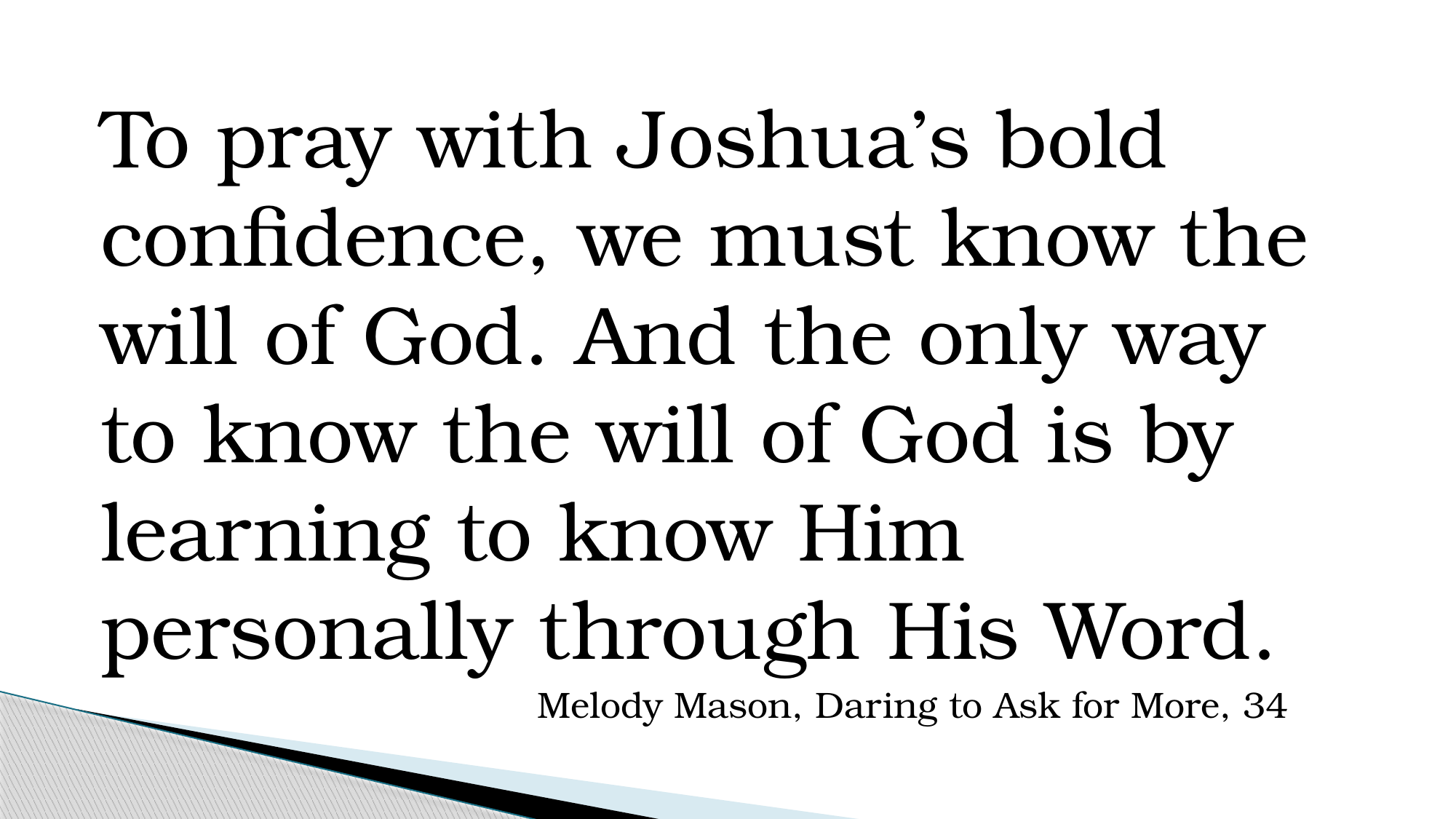

To pray with Joshua’s bold confidence, we must know the will of God. And the only way to know the will of God is by learning to know Him personally through His Word.
				Melody Mason, Daring to Ask for More, 34